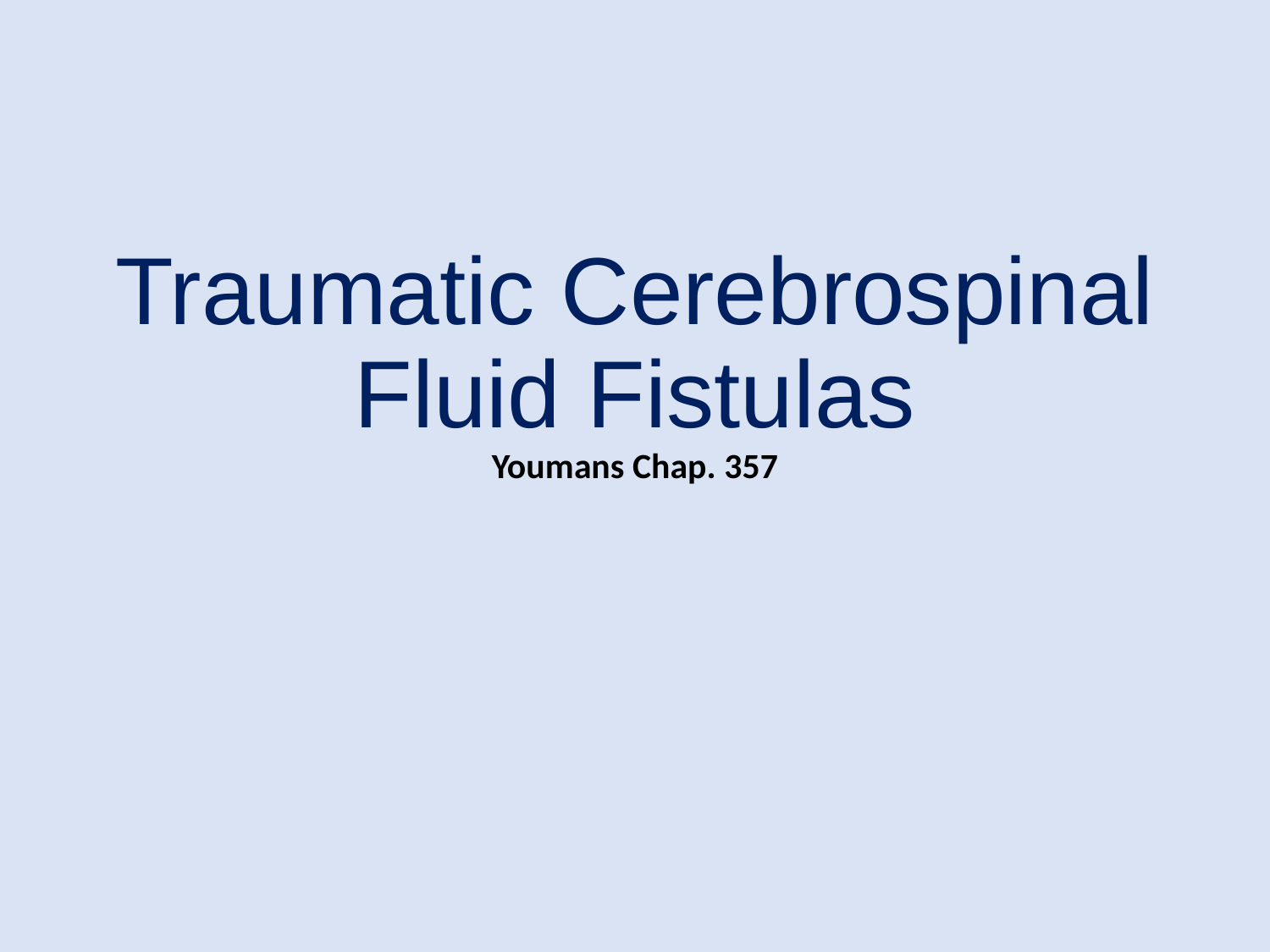

# Traumatic Cerebrospinal Fluid Fistulas Youmans Chap. 357